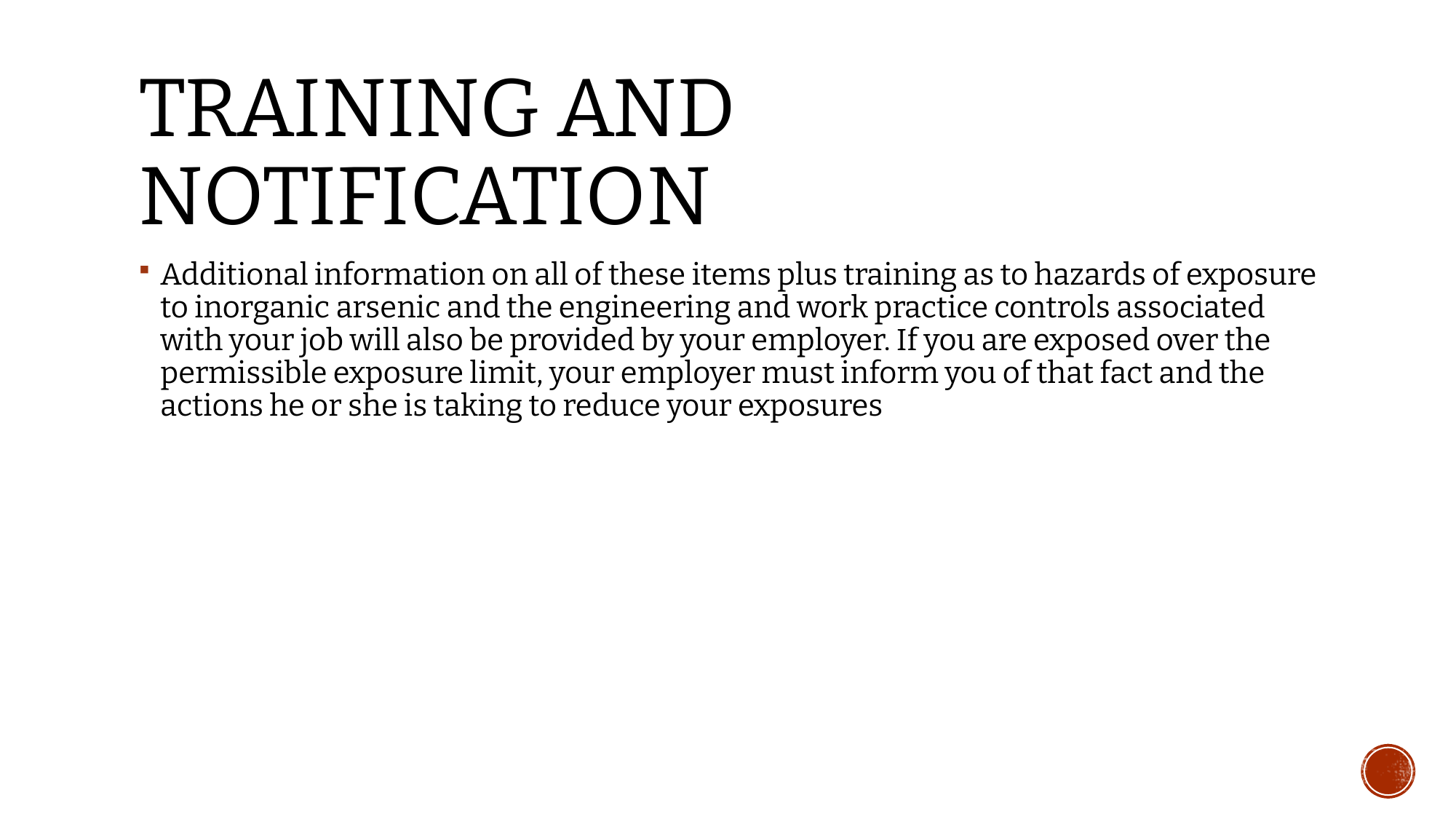

# TRAINING AND NOTIFICATION
Additional information on all of these items plus training as to hazards of exposure to inorganic arsenic and the engineering and work practice controls associated with your job will also be provided by your employer. If you are exposed over the permissible exposure limit, your employer must inform you of that fact and the actions he or she is taking to reduce your exposures